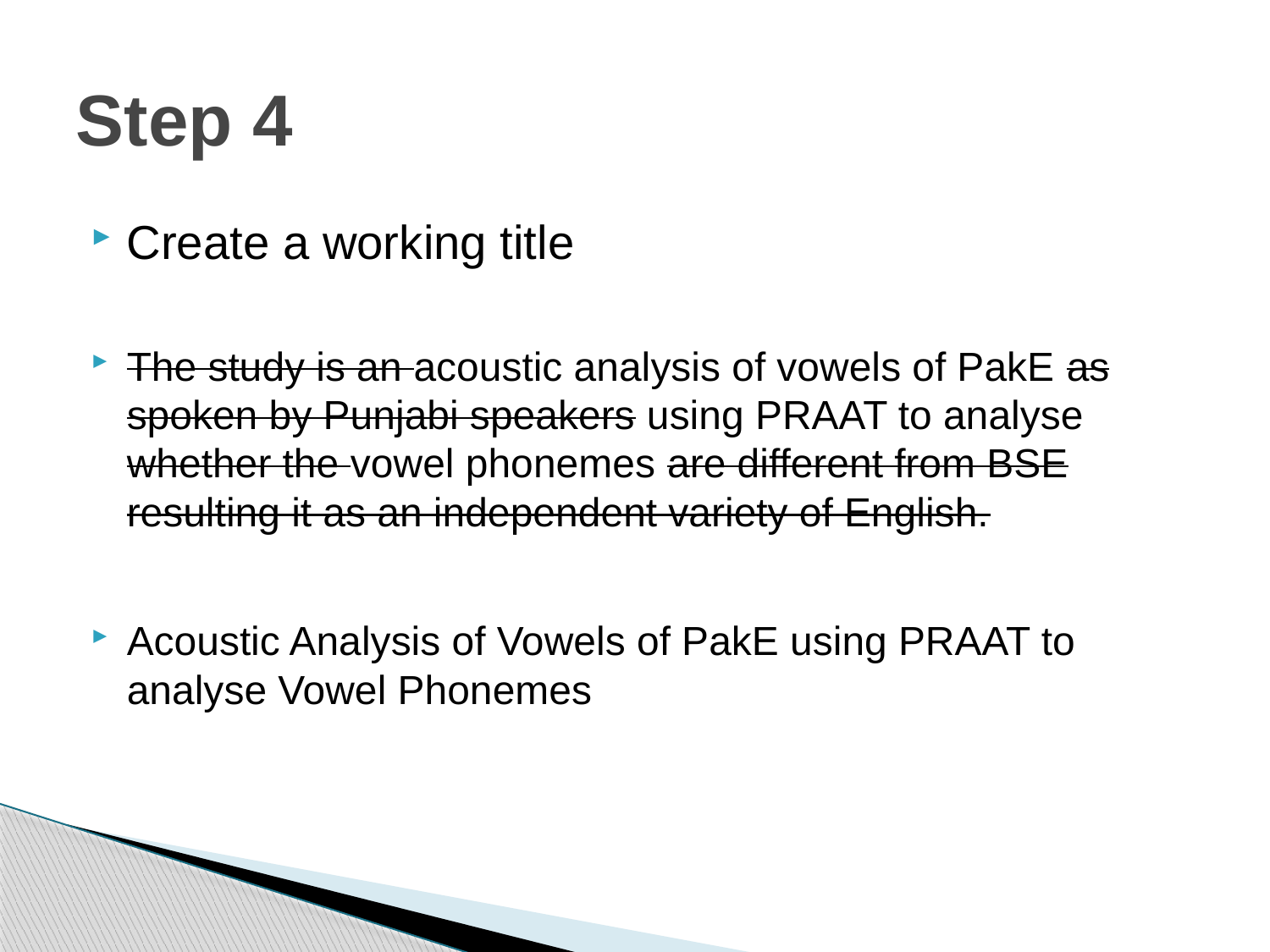

# Step 4
Create a working title

The study is an acoustic analysis of vowels of PakE as spoken by Punjabi speakers using PRAAT to analyse whether the vowel phonemes are different from BSE resulting it as an independent variety of English.

Acoustic Analysis of Vowels of PakE using PRAAT to analyse Vowel Phonemes